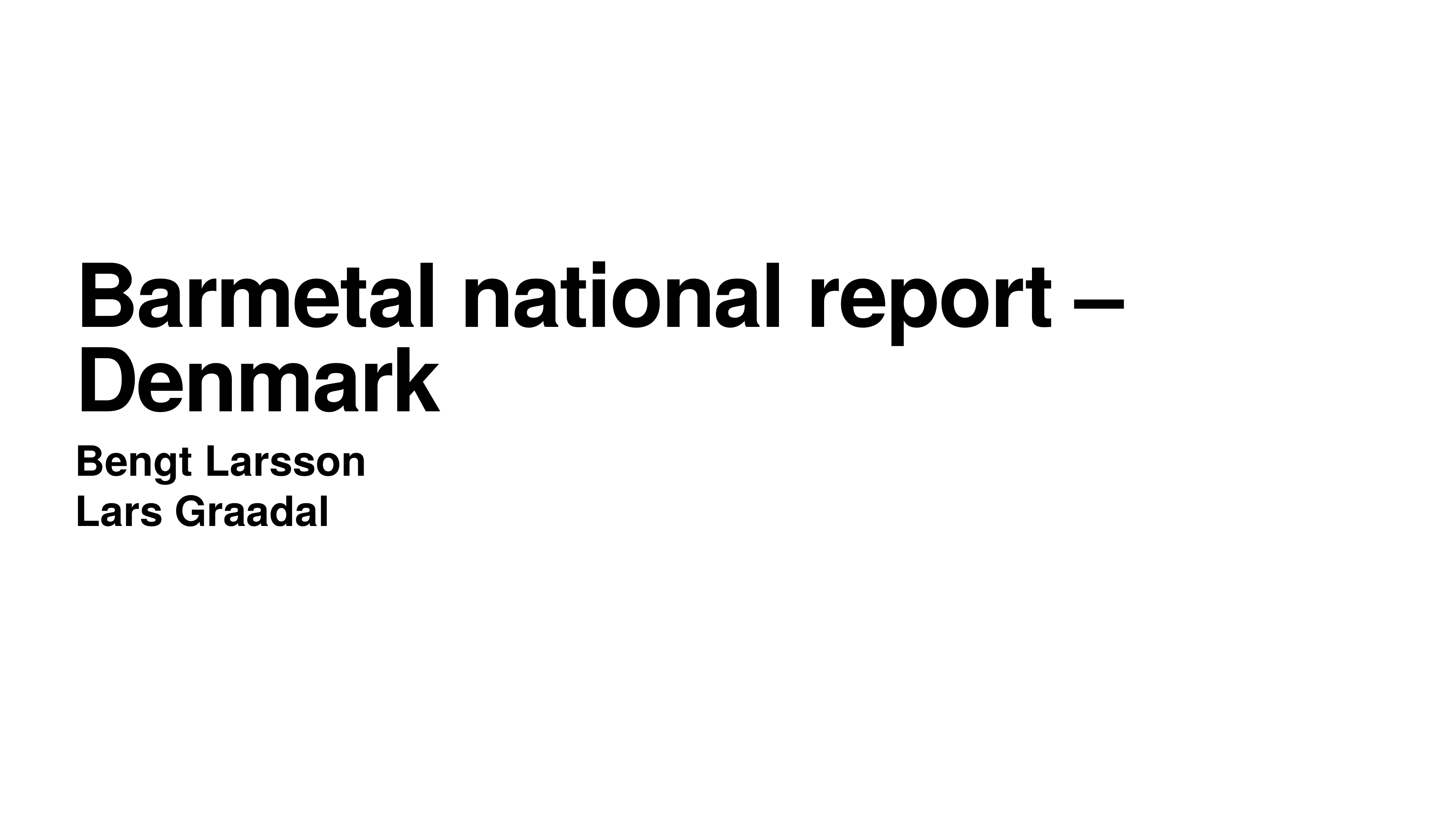

# Barmetal national report – Denmark
Bengt Larsson
Lars Graadal